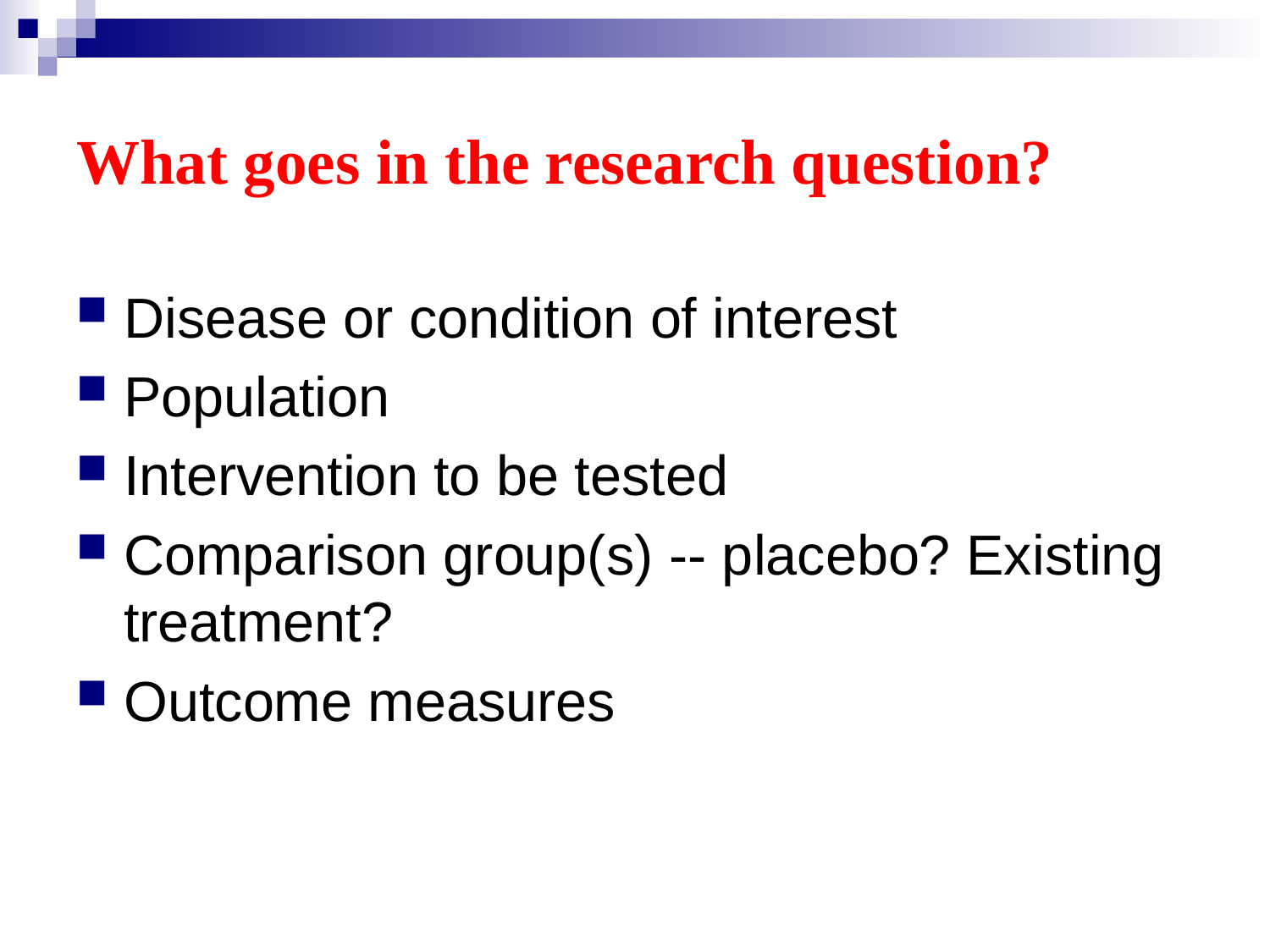

# What goes in the research question?
Disease or condition of interest
Population
Intervention to be tested
Comparison group(s) -- placebo? Existing treatment?
Outcome measures